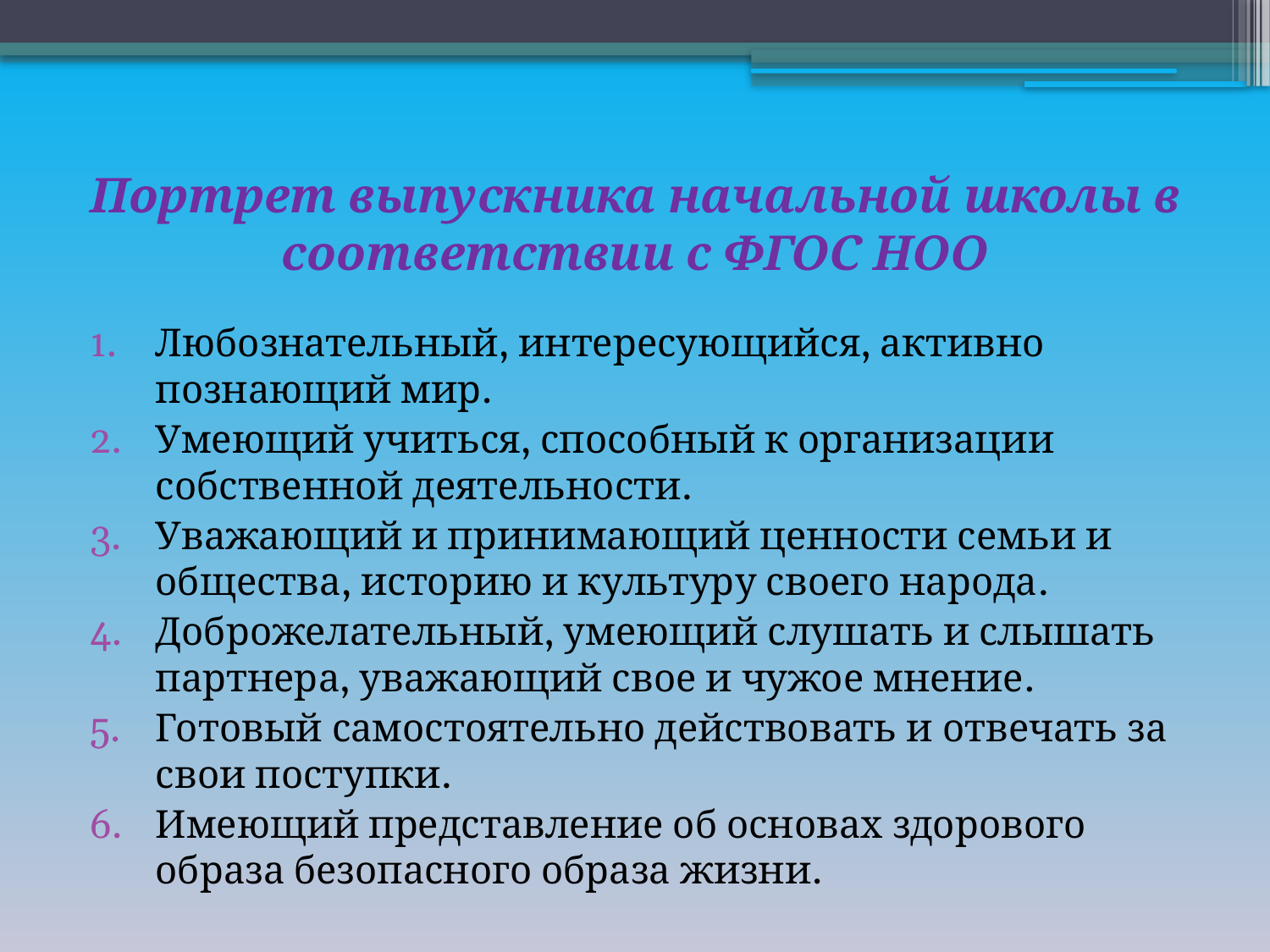

# Портрет выпускника начальной школы в соответствии с ФГОС НОО
Любознательный, интересующийся, активно познающий мир.
Умеющий учиться, способный к организации собственной деятельности.
Уважающий и принимающий ценности семьи и общества, историю и культуру своего народа.
Доброжелательный, умеющий слушать и слышать партнера, уважающий свое и чужое мнение.
Готовый самостоятельно действовать и отвечать за свои поступки.
Имеющий представление об основах здорового образа безопасного образа жизни.